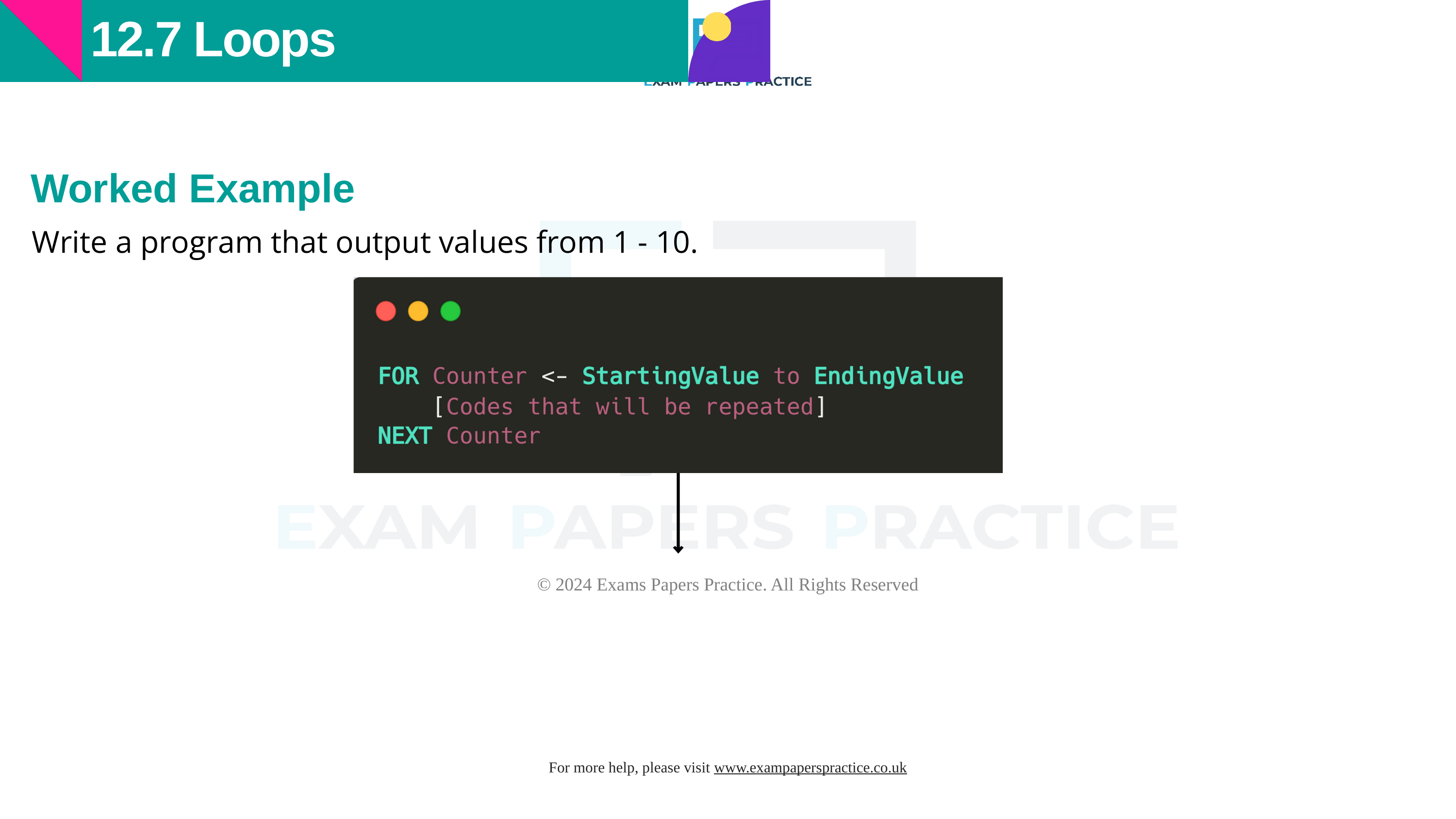

12.7 Loops

Worked Example
Write a program that output values from 1 - 10.